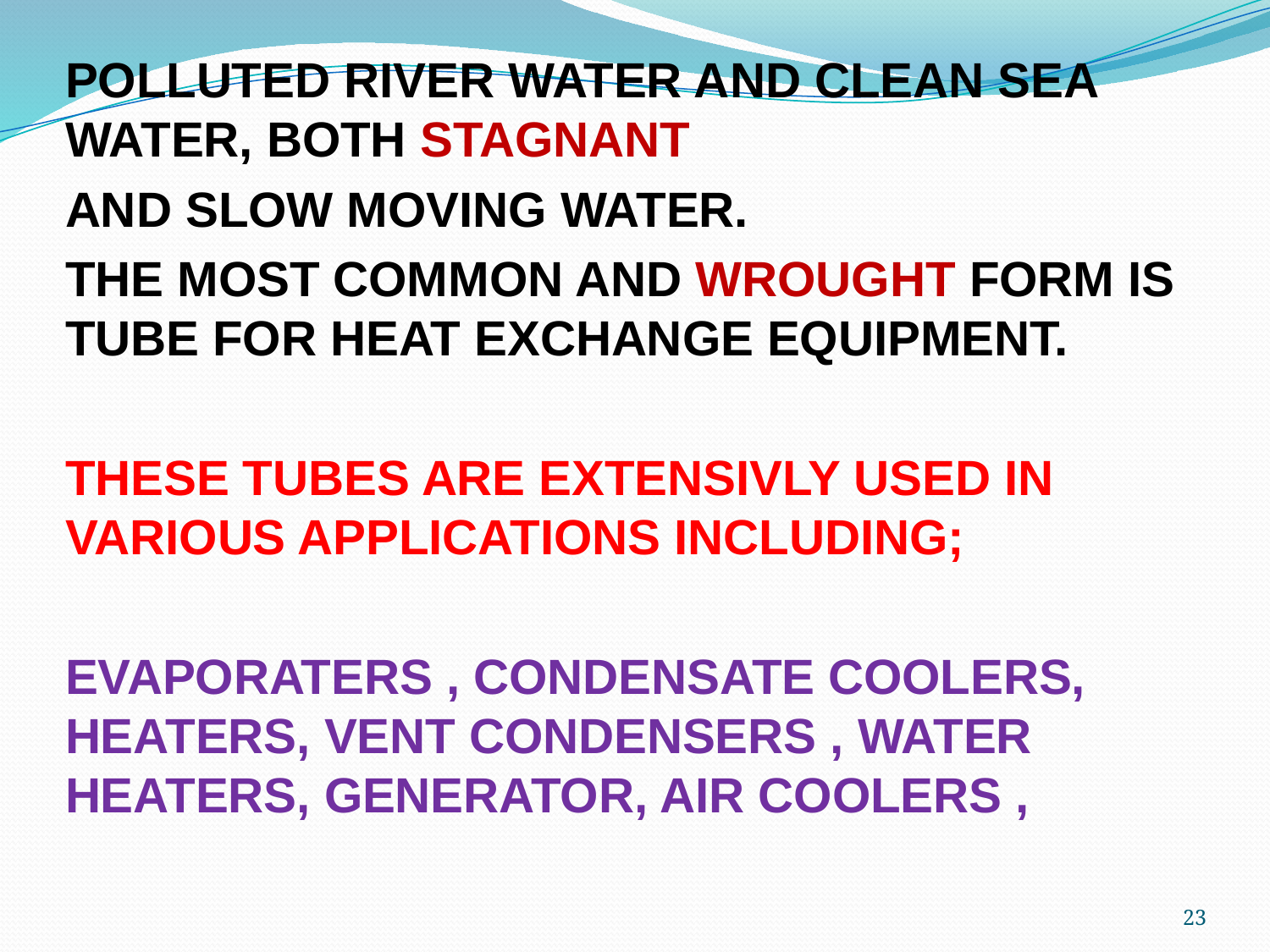

POLLUTED RIVER WATER AND CLEAN SEA WATER, BOTH STAGNANT
AND SLOW MOVING WATER.
THE MOST COMMON AND WROUGHT FORM IS TUBE FOR HEAT EXCHANGE EQUIPMENT.

THESE TUBES ARE EXTENSIVLY USED IN VARIOUS APPLICATIONS INCLUDING;

EVAPORATERS , CONDENSATE COOLERS, HEATERS, VENT CONDENSERS , WATER HEATERS, GENERATOR, AIR COOLERS ,
23